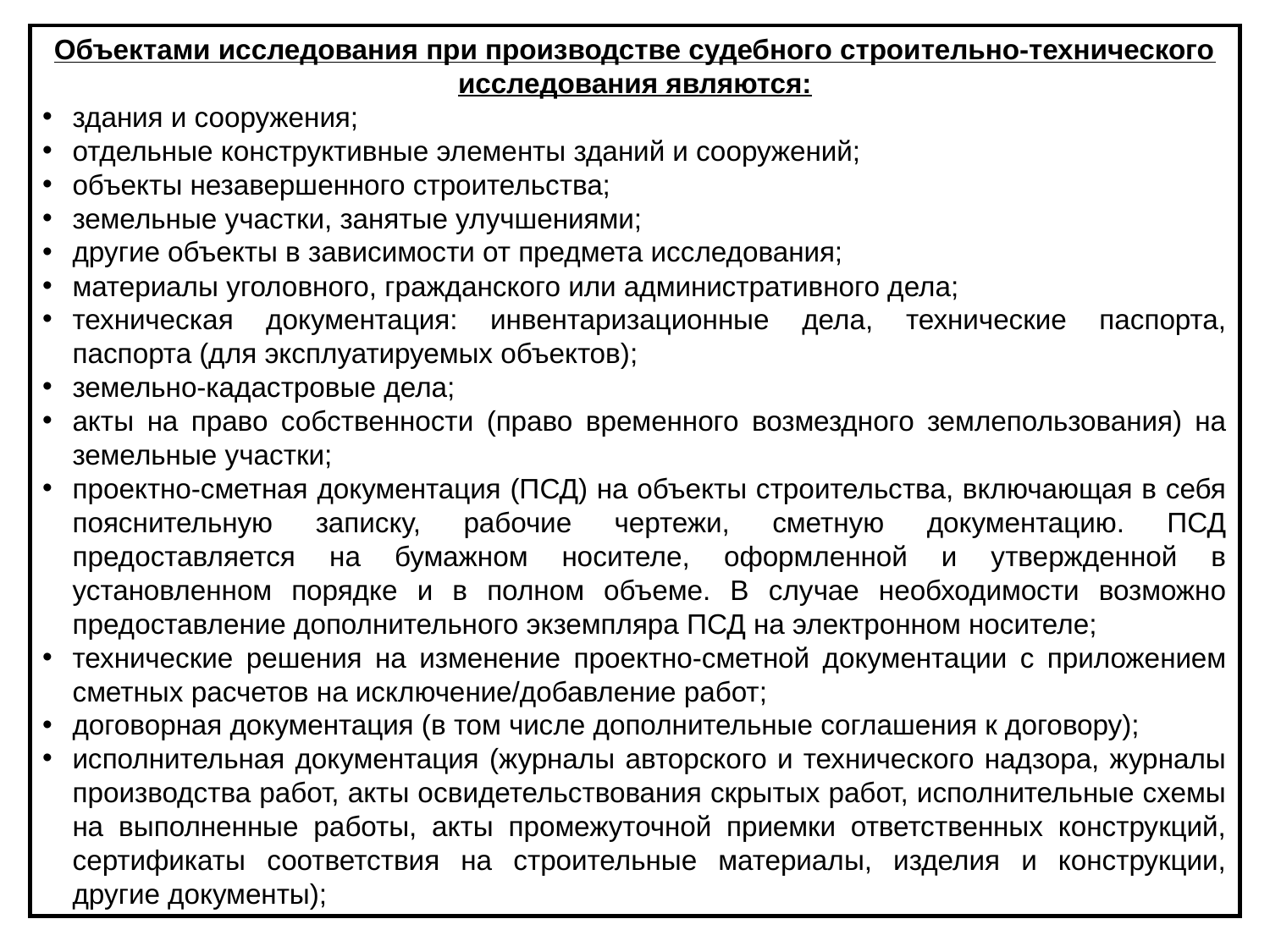

Объектами исследования при производстве судебного строительно-технического исследования являются:
здания и сооружения;
отдельные конструктивные элементы зданий и сооружений;
объекты незавершенного строительства;
земельные участки, занятые улучшениями;
другие объекты в зависимости от предмета исследования;
материалы уголовного, гражданского или административного дела;
техническая документация: инвентаризационные дела, технические паспорта, паспорта (для эксплуатируемых объектов);
земельно-кадастровые дела;
акты на право собственности (право временного возмездного землепользования) на земельные участки;
проектно-сметная документация (ПСД) на объекты строительства, включающая в себя пояснительную записку, рабочие чертежи, сметную документацию. ПСД предоставляется на бумажном носителе, оформленной и утвержденной в установленном порядке и в полном объеме. В случае необходимости возможно предоставление дополнительного экземпляра ПСД на электронном носителе;
технические решения на изменение проектно-сметной документации с приложением сметных расчетов на исключение/добавление работ;
договорная документация (в том числе дополнительные соглашения к договору);
исполнительная документация (журналы авторского и технического надзора, журналы производства работ, акты освидетельствования скрытых работ, исполнительные схемы на выполненные работы, акты промежуточной приемки ответственных конструкций, сертификаты соответствия на строительные материалы, изделия и конструкции, другие документы);